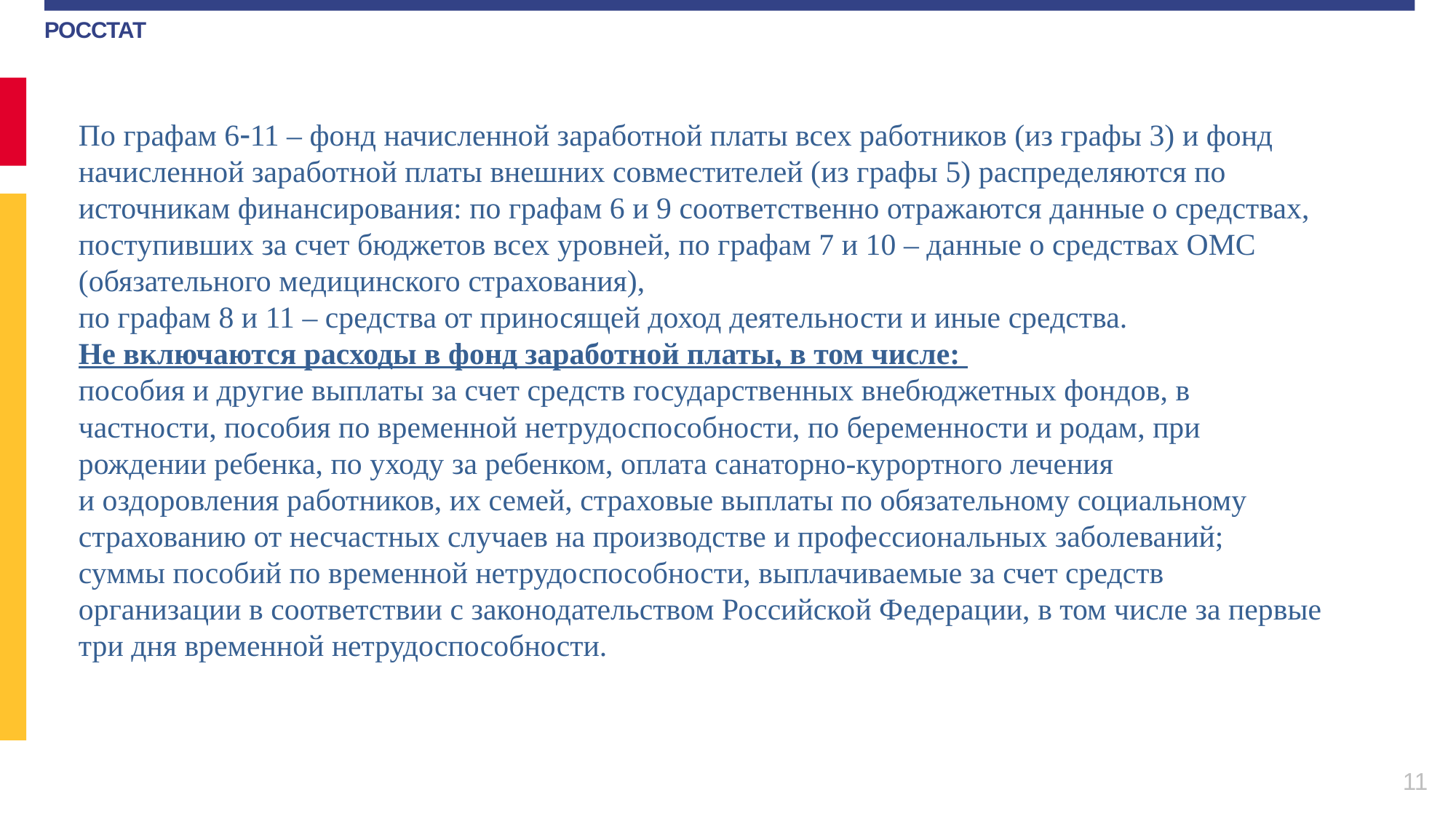

По графам 6−11 – фонд начисленной заработной платы всех работников (из графы 3) и фонд начисленной заработной платы внешних совместителей (из графы 5) распределяются по источникам финансирования: по графам 6 и 9 соответственно отражаются данные о средствах, поступивших за счет бюджетов всех уровней, по графам 7 и 10 – данные о средствах ОМС (обязательного медицинского страхования),
по графам 8 и 11 – средства от приносящей доход деятельности и иные средства.
Не включаются расходы в фонд заработной платы, в том числе:
пособия и другие выплаты за счет средств государственных внебюджетных фондов, в частности, пособия по временной нетрудоспособности, по беременности и родам, при рождении ребенка, по уходу за ребенком, оплата санаторно-курортного лечения
и оздоровления работников, их семей, страховые выплаты по обязательному социальному страхованию от несчастных случаев на производстве и профессиональных заболеваний;
суммы пособий по временной нетрудоспособности, выплачиваемые за счет средств организации в соответствии с законодательством Российской Федерации, в том числе за первые три дня временной нетрудоспособности.
11